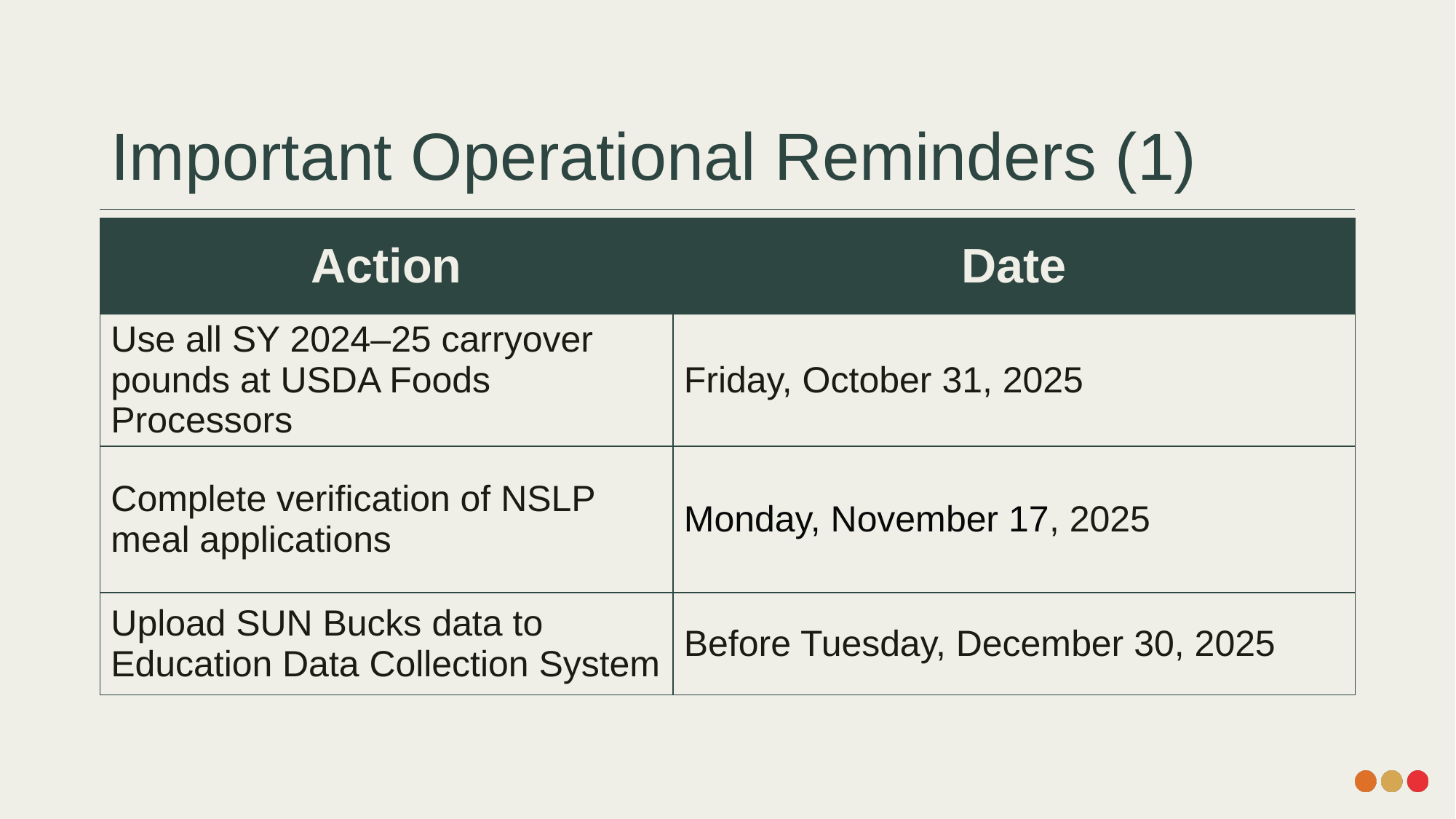

# Important Operational Reminders (1)
| Action | Date |
| --- | --- |
| Use all SY 2024–25 carryover pounds at USDA Foods Processors | Friday, October 31, 2025 |
| Complete verification of NSLP meal applications | Monday, November 17, 2025 |
| Upload SUN Bucks data to Education Data Collection System | Before Tuesday, December 30, 2025 |